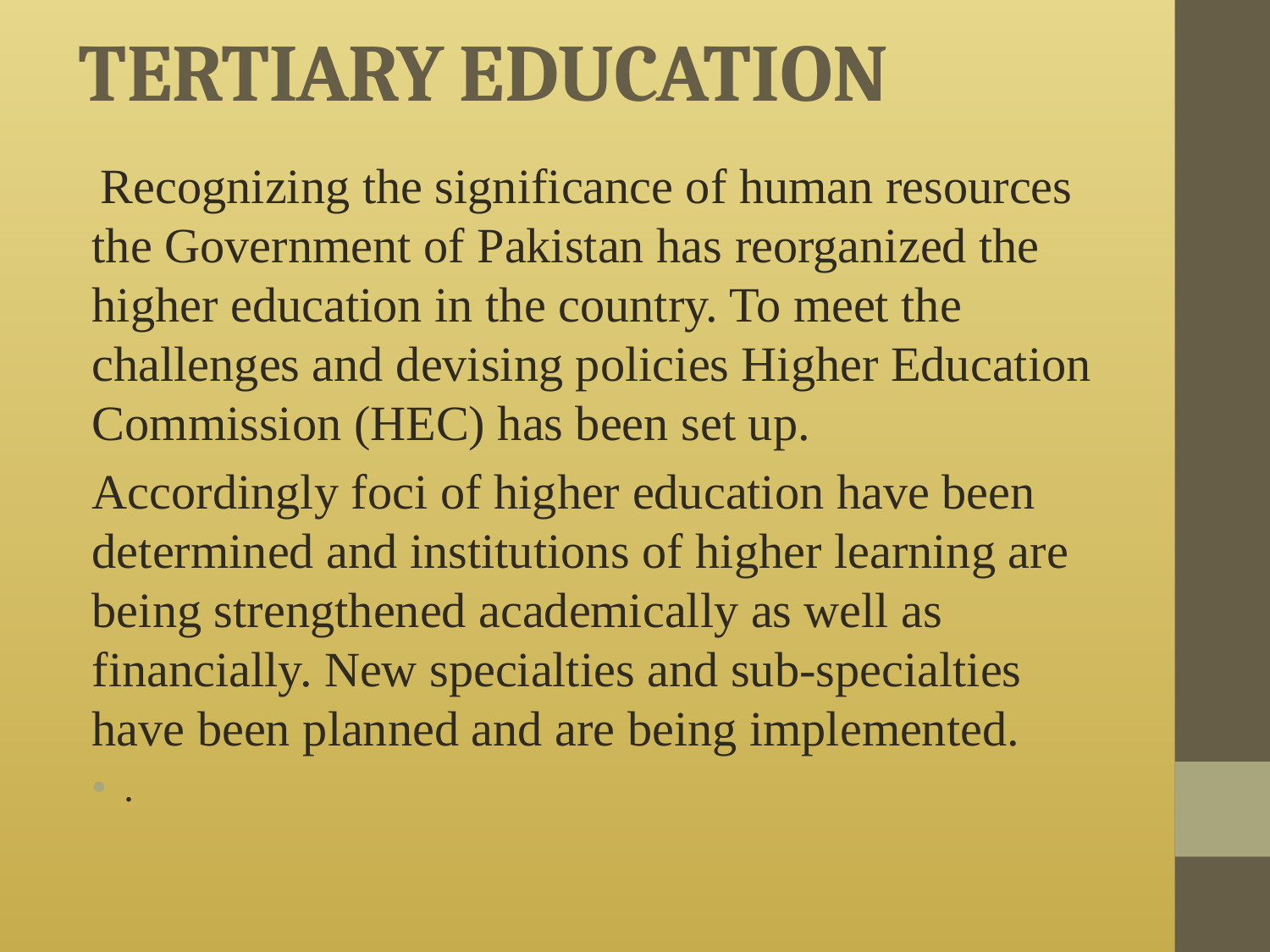

# TERTIARY EDUCATION
 Recognizing the significance of human resources the Government of Pakistan has reorganized the higher education in the country. To meet the challenges and devising policies Higher Education Commission (HEC) has been set up.
Accordingly foci of higher education have been determined and institutions of higher learning are being strengthened academically as well as financially. New specialties and sub-specialties have been planned and are being implemented.
.